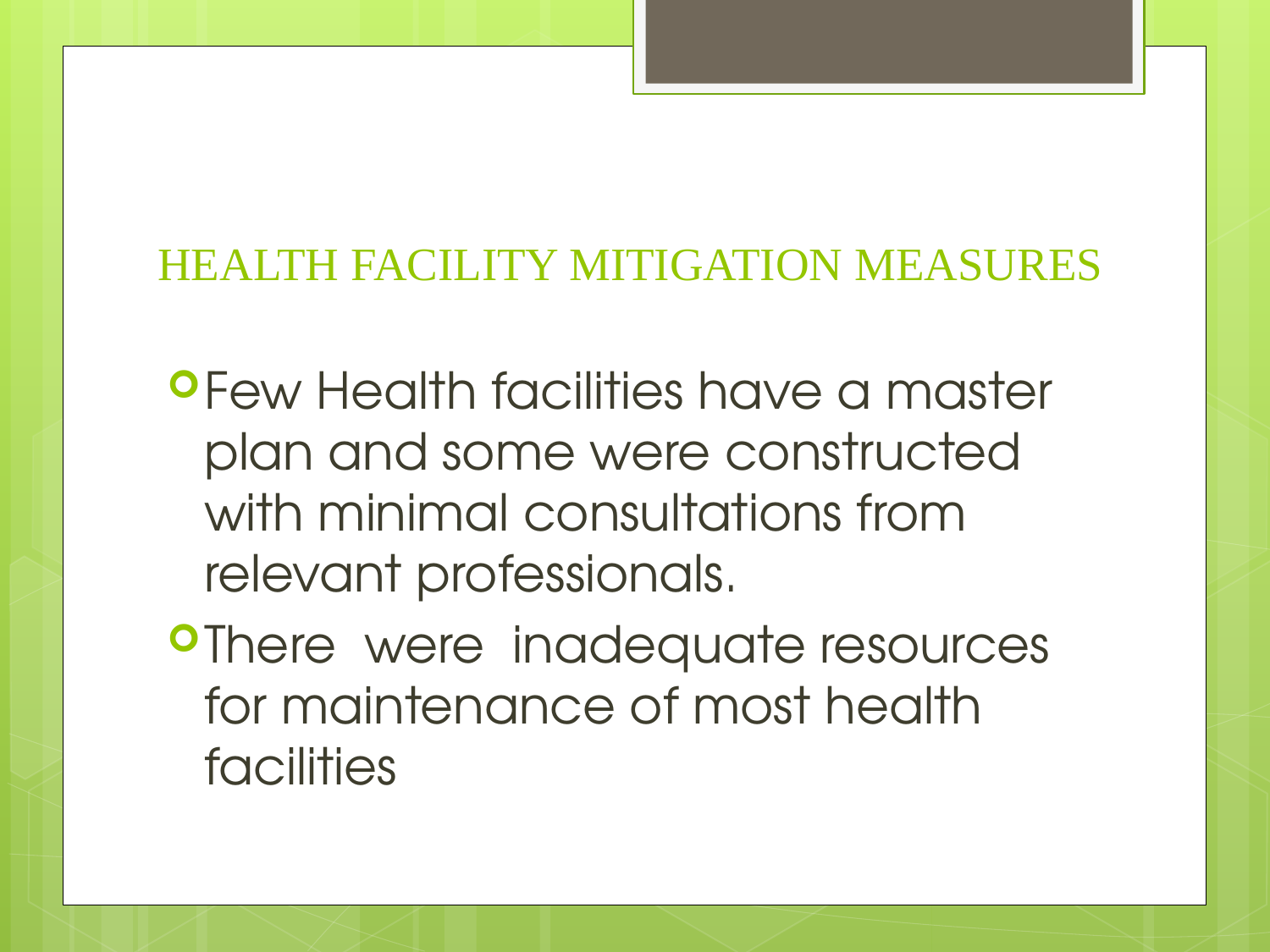

# HEALTH FACILITY MITIGATION MEASURES

Few Health facilities have a master plan and some were constructed with minimal consultations from relevant professionals.
There  were  inadequate resources for maintenance of most health facilities